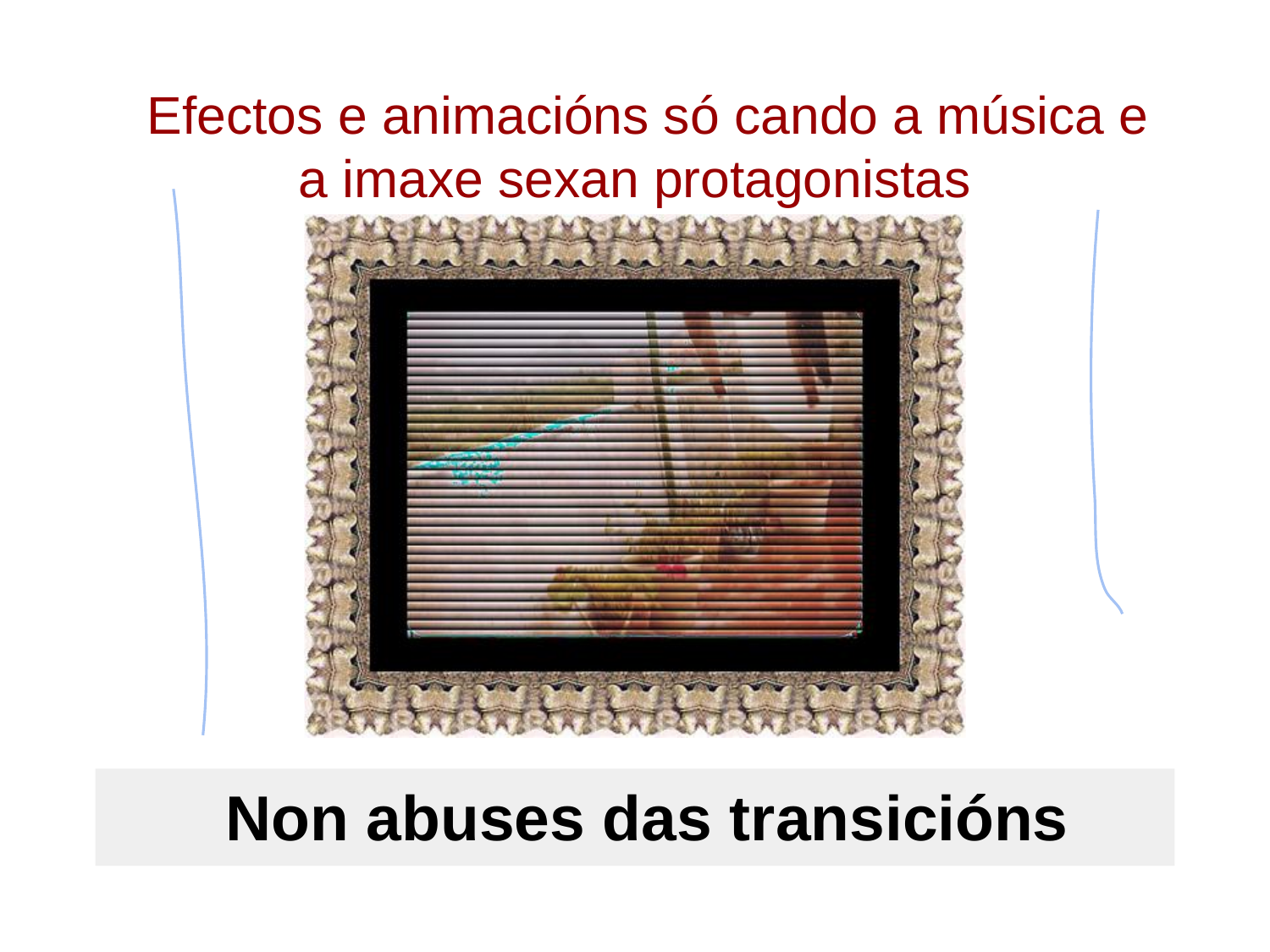

Efectos e animacións só cando a música e a imaxe sexan protagonistas

# Non abuses das transicións